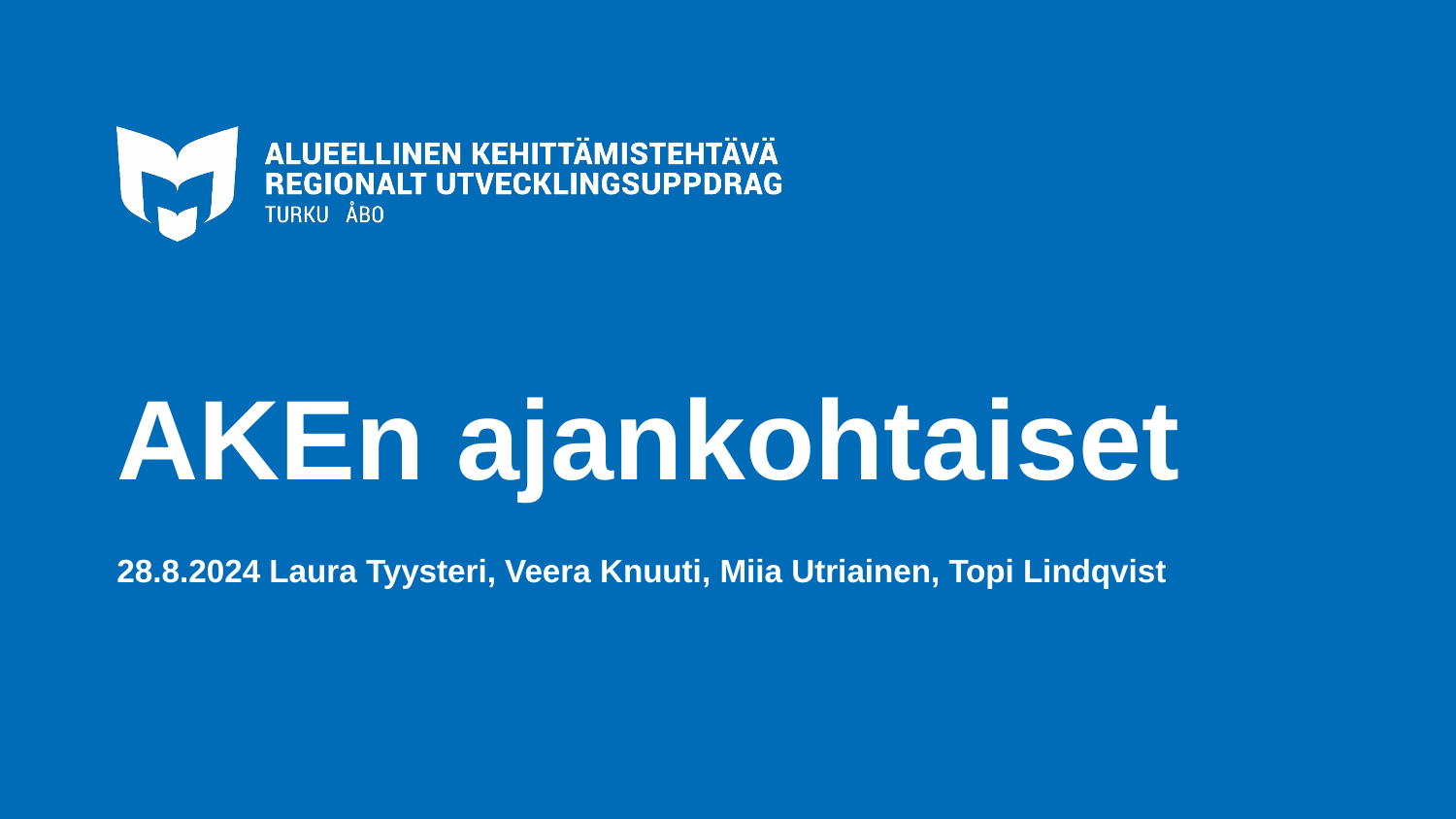

# AKEn ajankohtaiset
28.8.2024 Laura Tyysteri, Veera Knuuti, Miia Utriainen, Topi Lindqvist